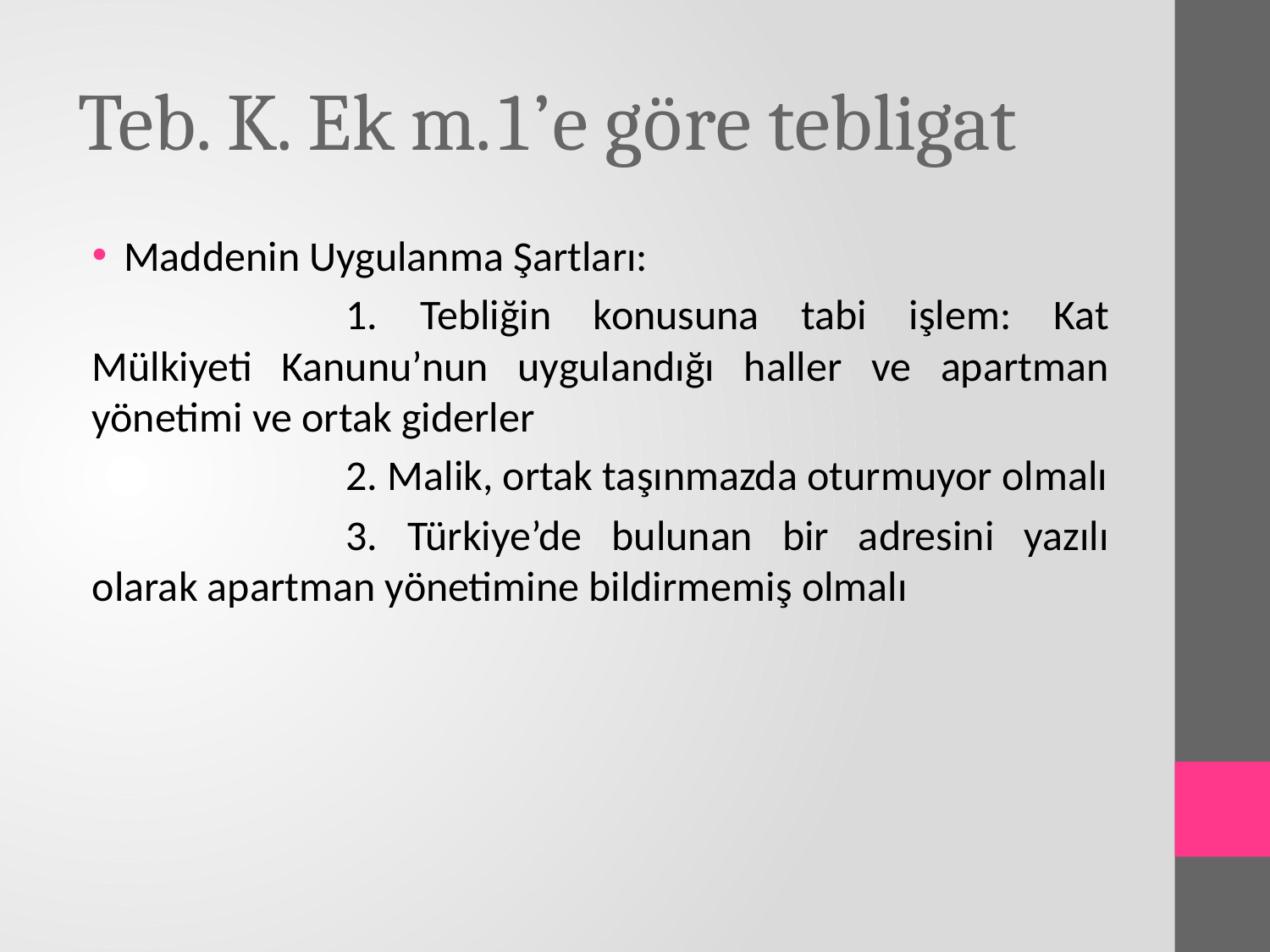

# Teb. K. Ek m.1’e göre tebligat
Maddenin Uygulanma Şartları:
		1. Tebliğin konusuna tabi işlem: Kat Mülkiyeti Kanunu’nun uygulandığı haller ve apartman yönetimi ve ortak giderler
		2. Malik, ortak taşınmazda oturmuyor olmalı
		3. Türkiye’de bulunan bir adresini yazılı olarak apartman yönetimine bildirmemiş olmalı